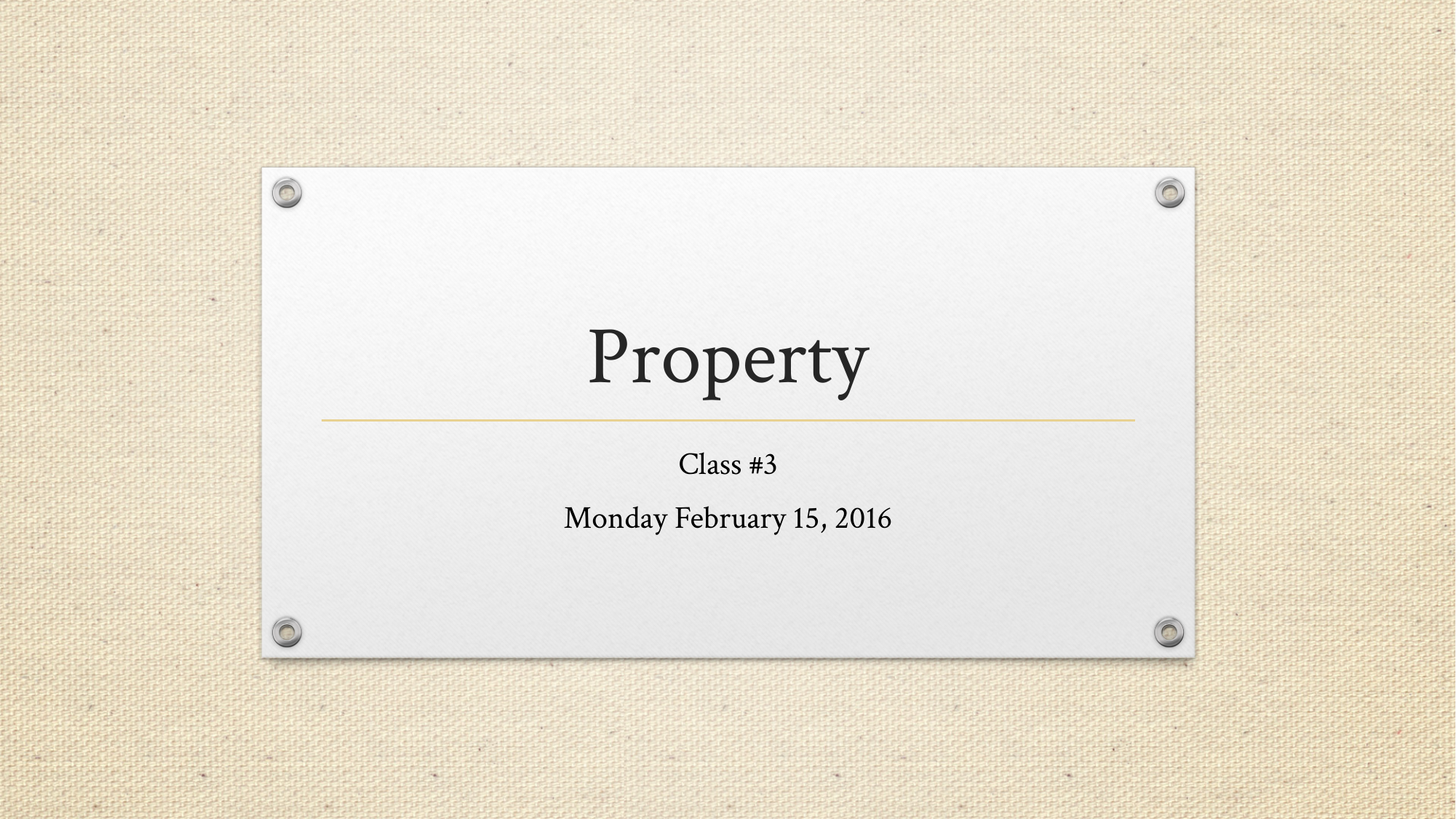

# Property
Class #3
Monday February 15, 2016